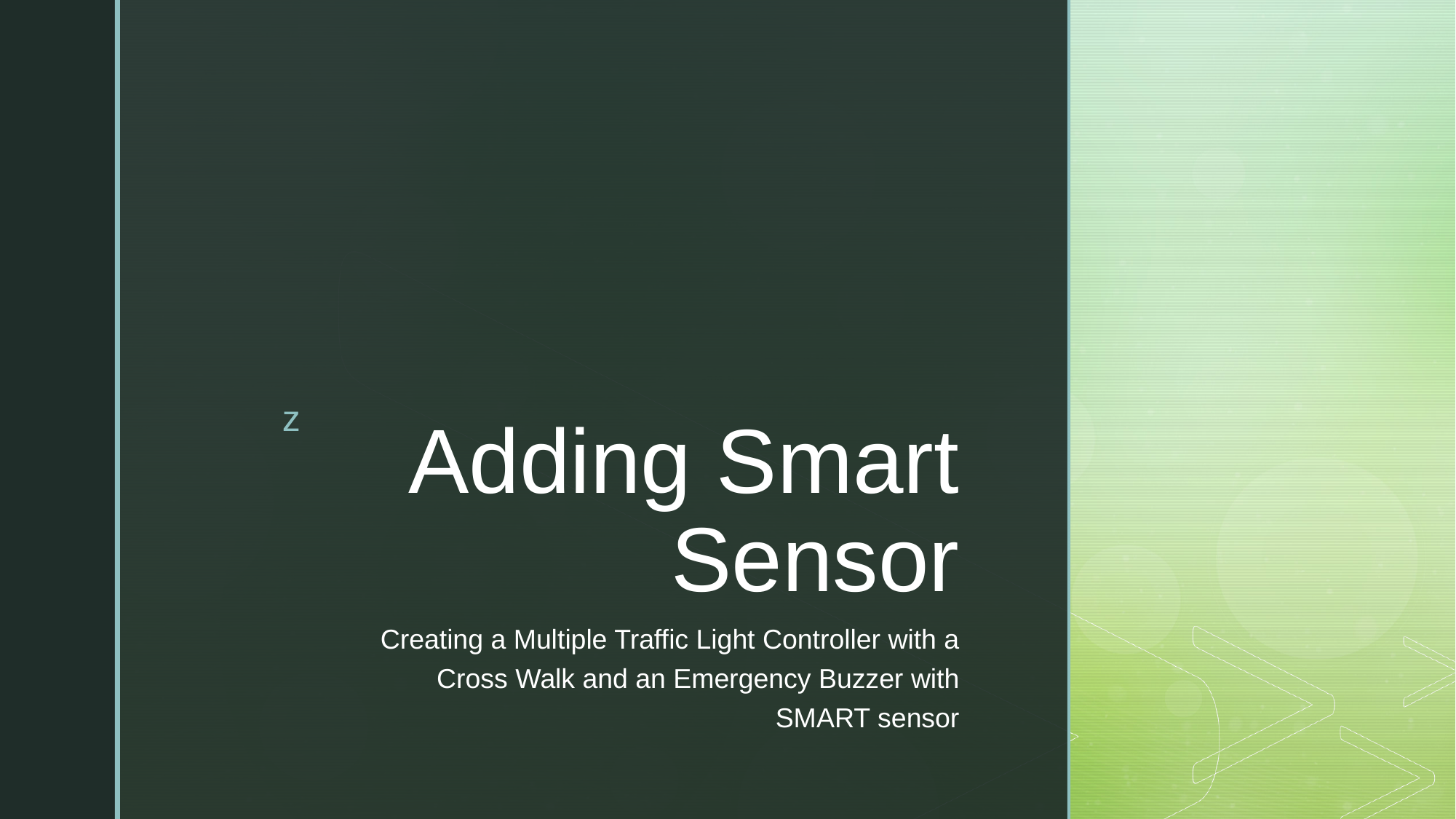

# Adding Smart Sensor
Creating a Multiple Traffic Light Controller with a Cross Walk and an Emergency Buzzer with SMART sensor